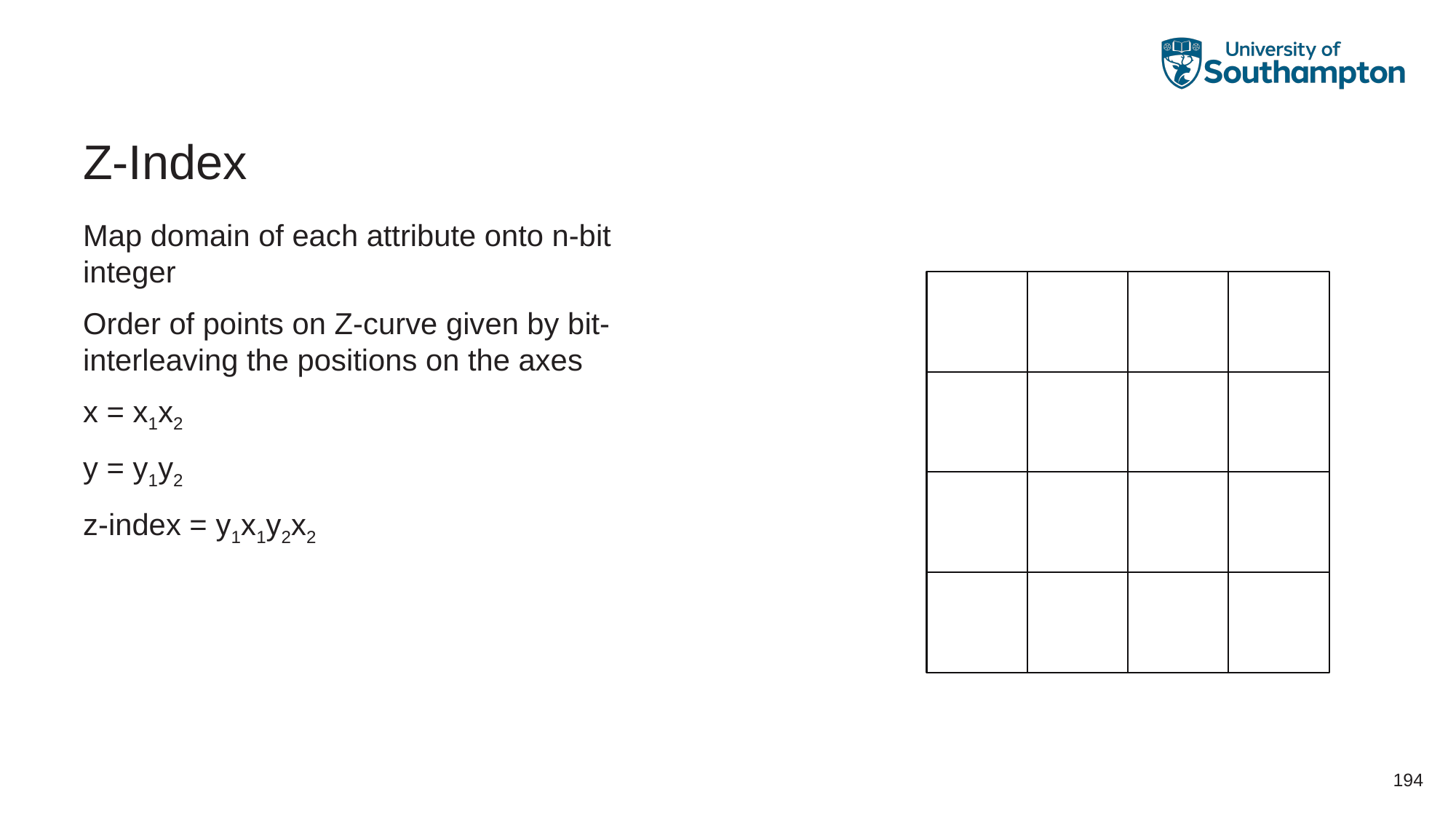

# Z-Index
Map domain of each attribute onto n-bit integer
Order of points on Z-curve given by bit-interleaving the positions on the axes
x = x1x2
y = y1y2
z-index = y1x1y2x2